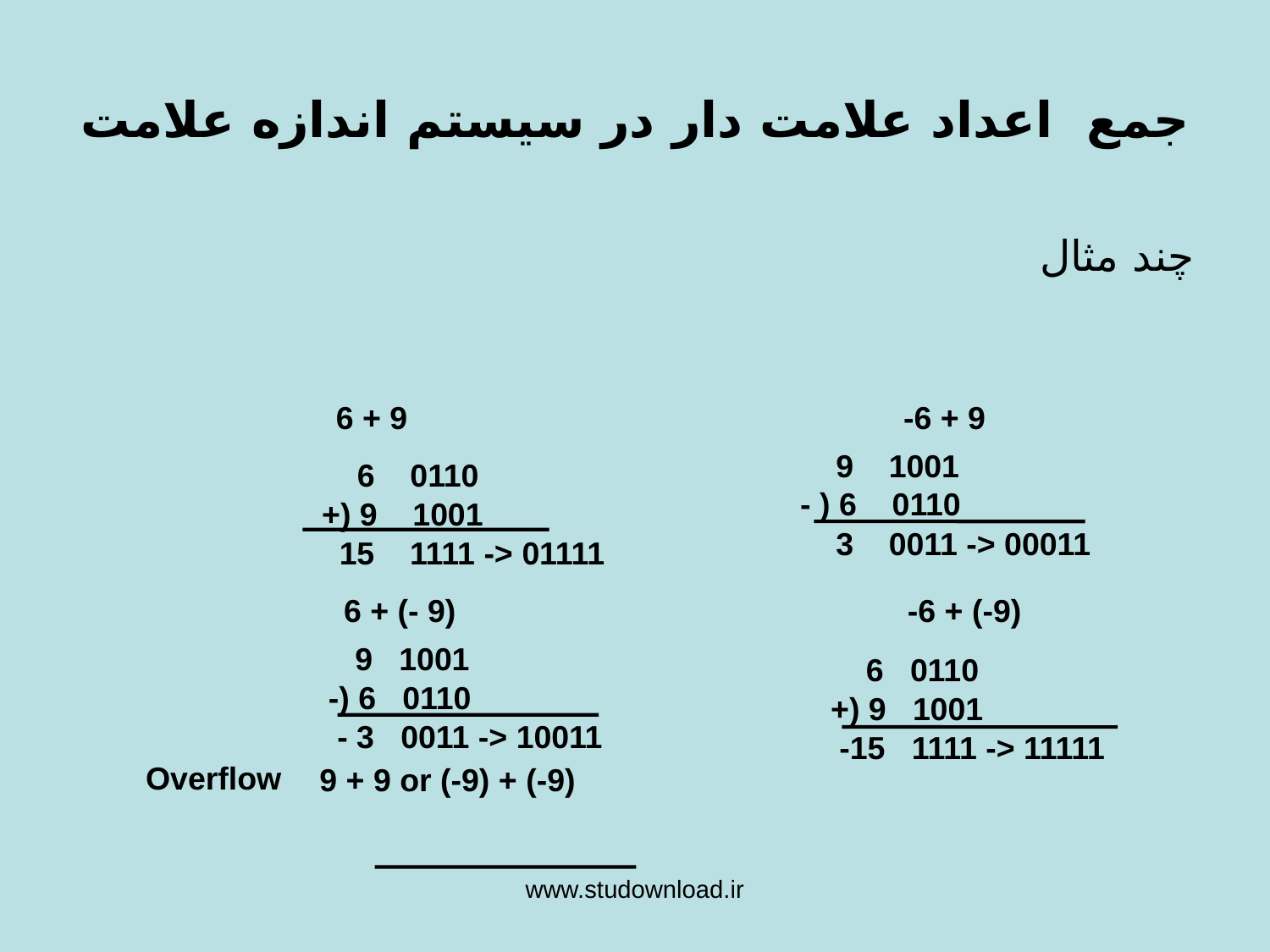

# جمع  اعداد علامت دار در سيستم اندازه علامت
چند مثال
6 + 9                                                        -6 + 9
    9    1001
- ) 6    0110
    3    0011 -> 00011
    6    0110
+) 9    1001
  15    1111 -> 01111

 6 + (- 9)                                                   -6 + (-9)
    9   1001
 -) 6   0110
  - 3   0011 -> 10011

    6   0110
+) 9   1001
 -15   1111 -> 11111

Overflow
9 + 9 or (-9) + (-9)

www.studownload.ir